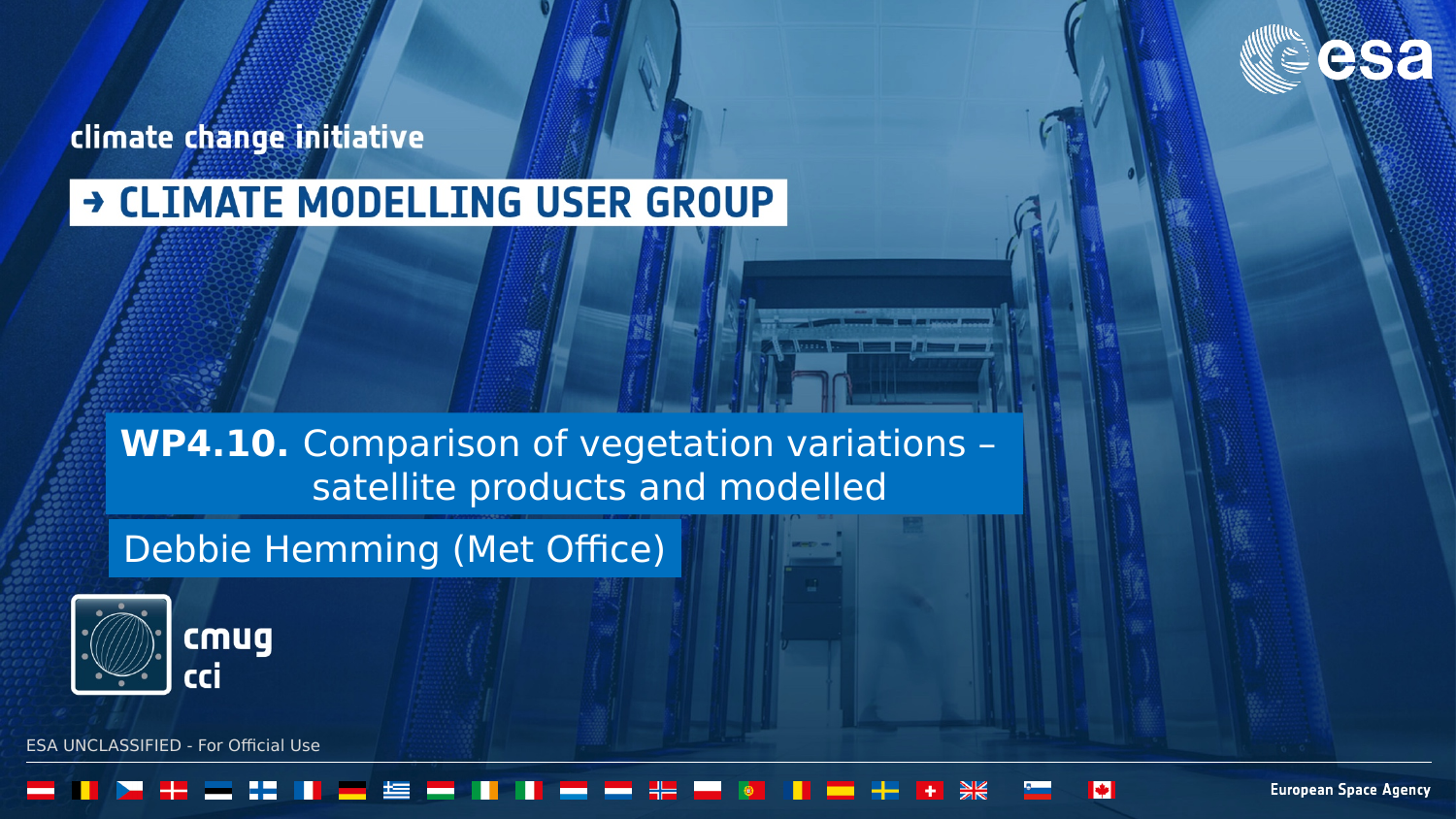

WP4.10. Comparison of vegetation variations –
	    satellite products and modelled
Debbie Hemming (Met Office)